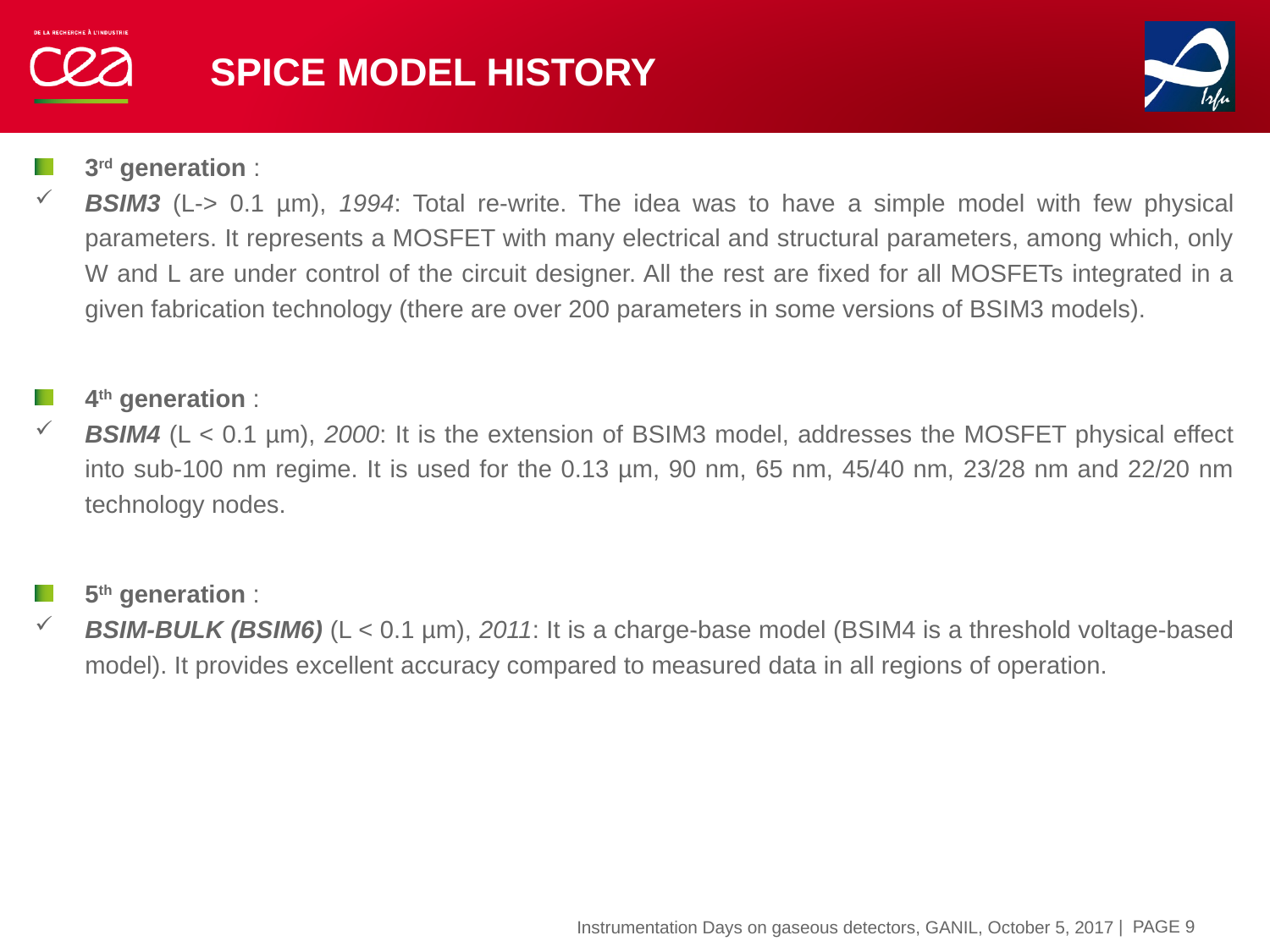

# Spice model history
3rd generation :
BSIM3 (L-> 0.1 µm), 1994: Total re-write. The idea was to have a simple model with few physical parameters. It represents a MOSFET with many electrical and structural parameters, among which, only W and L are under control of the circuit designer. All the rest are fixed for all MOSFETs integrated in a given fabrication technology (there are over 200 parameters in some versions of BSIM3 models).

4th generation :
BSIM4 (L < 0.1 µm), 2000: It is the extension of BSIM3 model, addresses the MOSFET physical effect into sub-100 nm regime. It is used for the 0.13 µm, 90 nm, 65 nm, 45/40 nm, 23/28 nm and 22/20 nm technology nodes.

5th generation :
BSIM-BULK (BSIM6) (L < 0.1 µm), 2011: It is a charge-base model (BSIM4 is a threshold voltage-based model). It provides excellent accuracy compared to measured data in all regions of operation.

|  PAGE 9
Instrumentation Days on gaseous detectors, GANIL, October 5, 2017